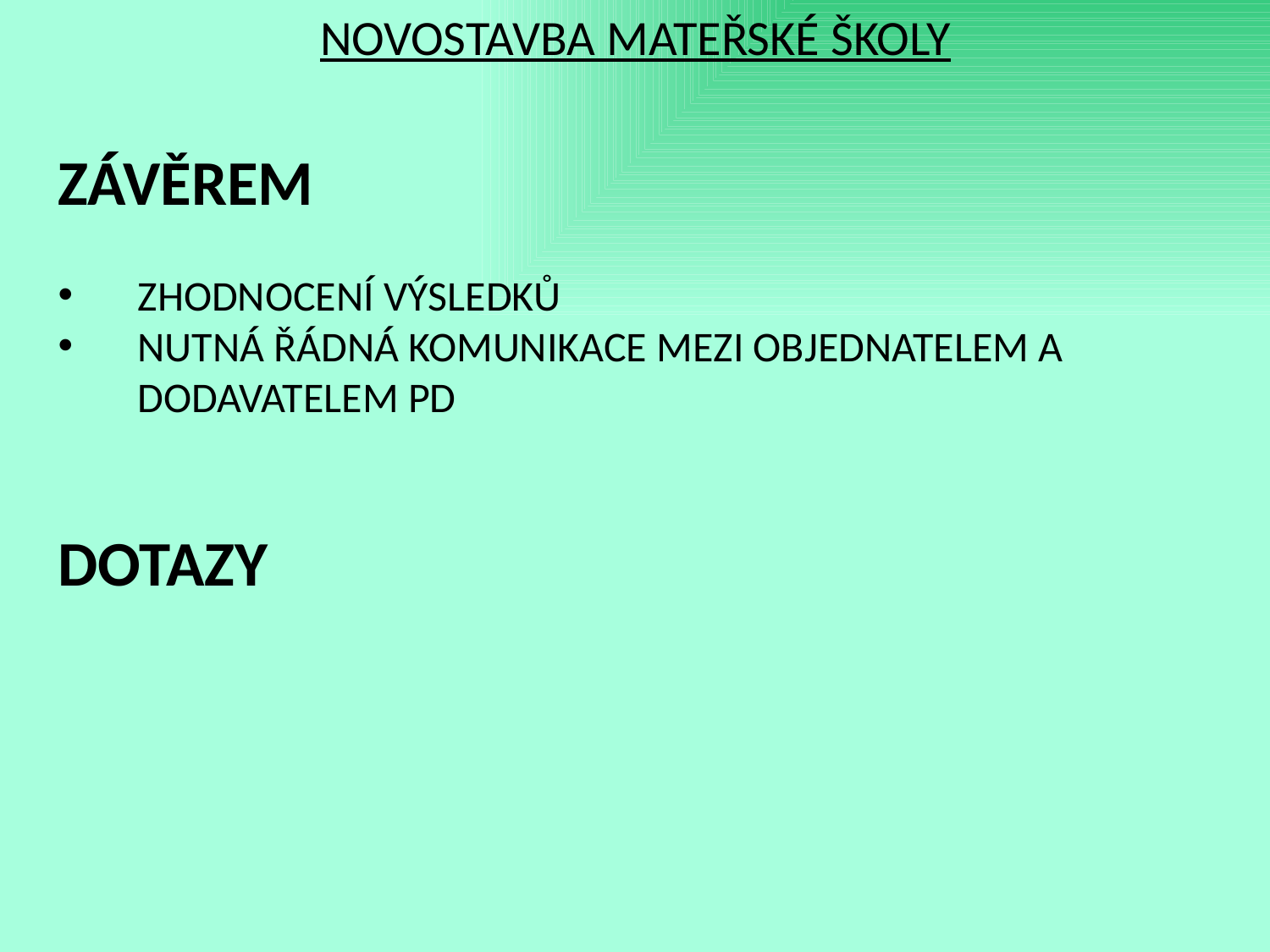

NOVOSTAVBA MATEŘSKÉ ŠKOLY

ZÁVĚREM

ZHODNOCENÍ VÝSLEDKŮ
NUTNÁ ŘÁDNÁ KOMUNIKACE MEZI OBJEDNATELEM A DODAVATELEM PD

DOTAZY